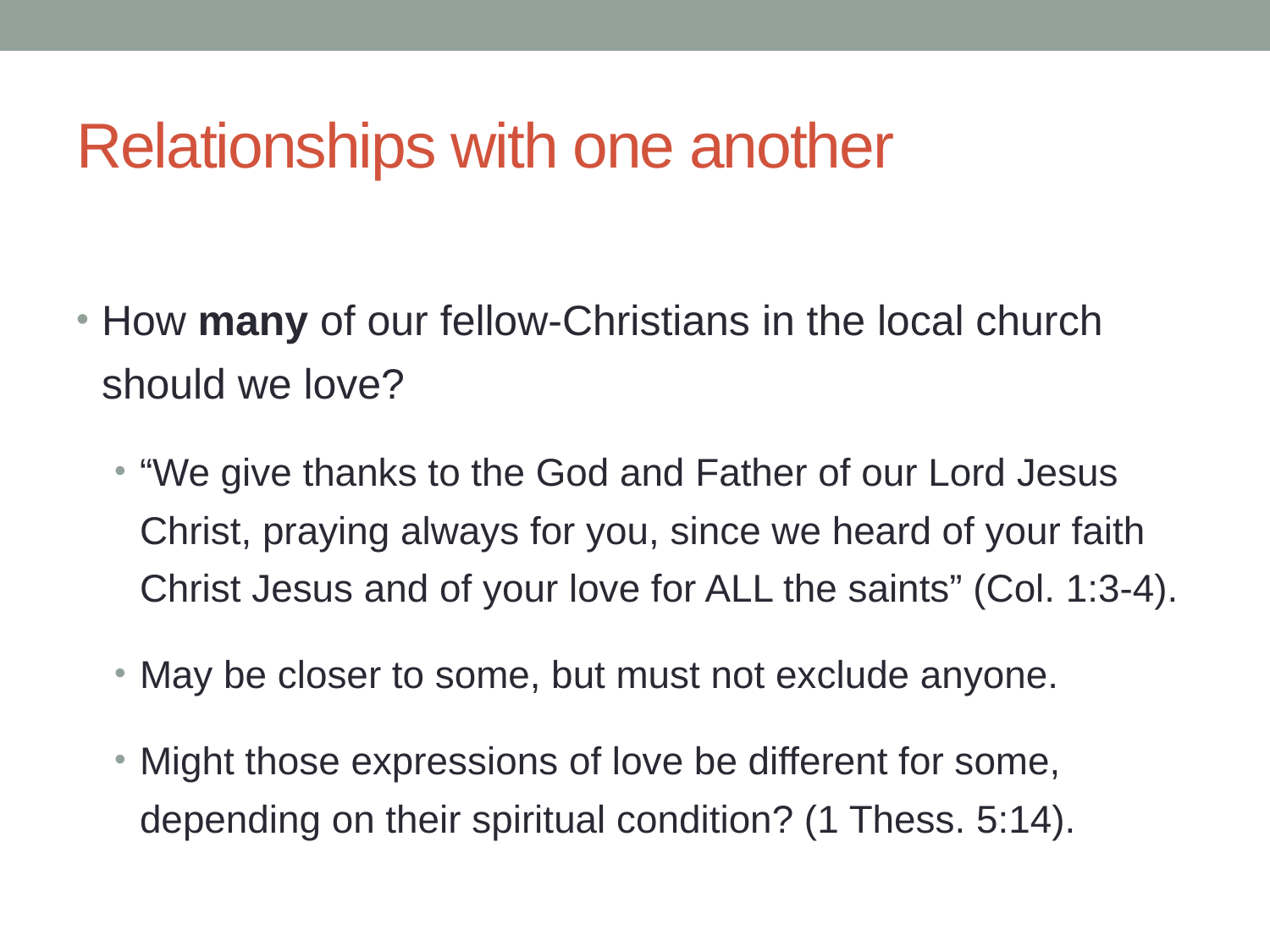

# Relationships with one another
How many of our fellow-Christians in the local church should we love?
“We give thanks to the God and Father of our Lord Jesus Christ, praying always for you, since we heard of your faith Christ Jesus and of your love for ALL the saints” (Col. 1:3-4).
May be closer to some, but must not exclude anyone.
Might those expressions of love be different for some, depending on their spiritual condition? (1 Thess. 5:14).